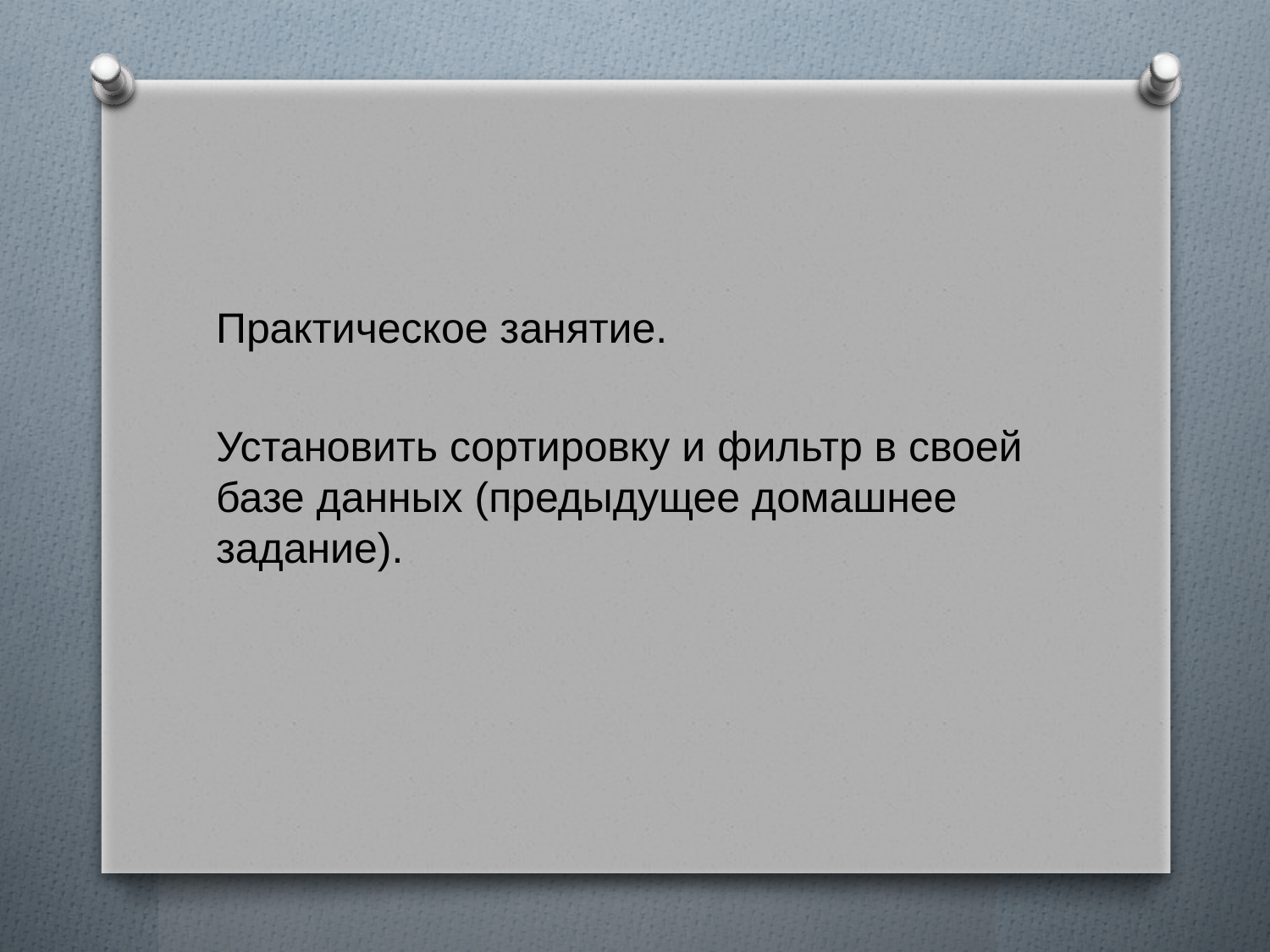

Практическое занятие.

Установить сортировку и фильтр в своей базе данных (предыдущее домашнее задание).